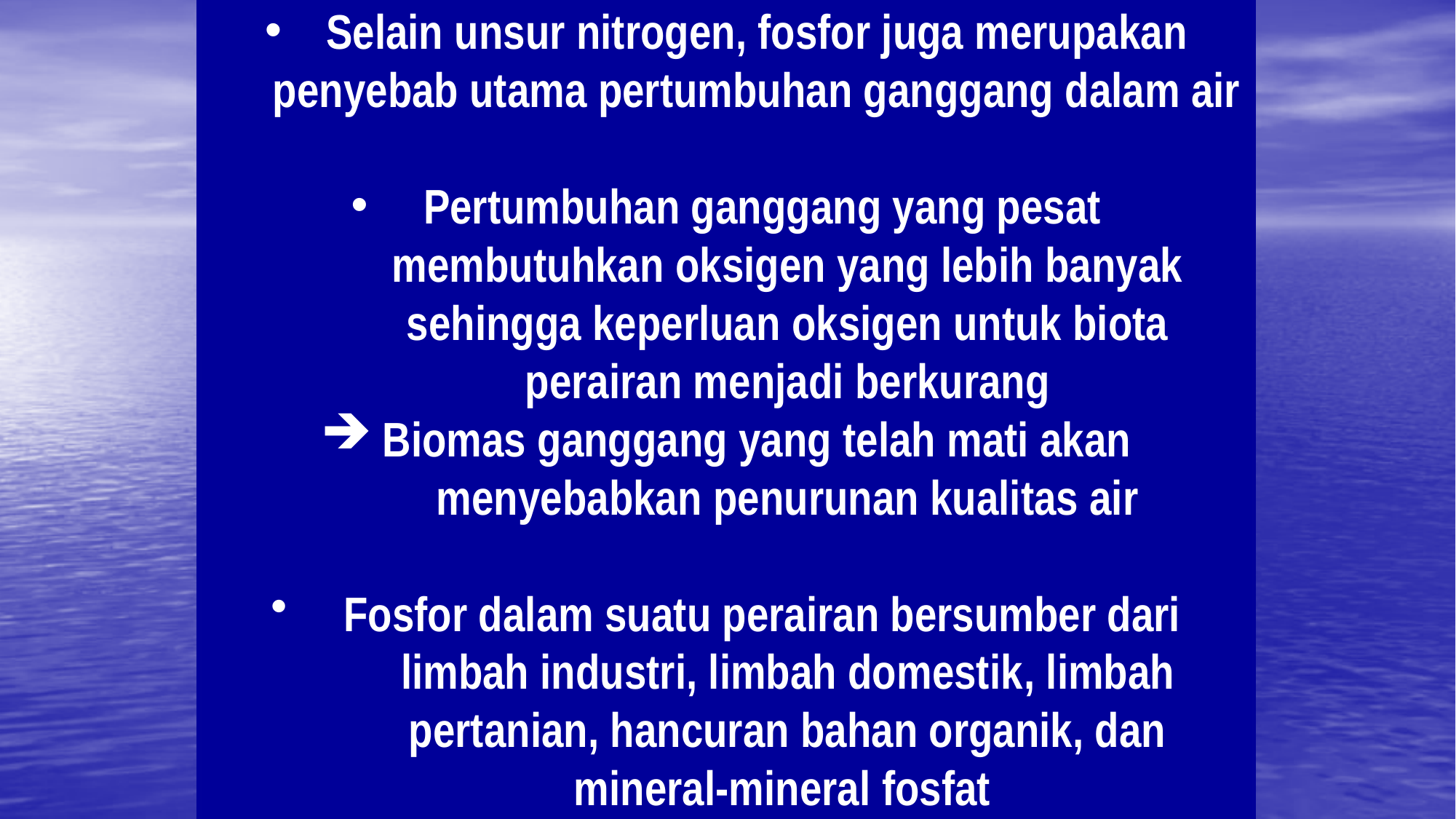

Selain unsur nitrogen, fosfor juga merupakan penyebab utama pertumbuhan ganggang dalam air

 Pertumbuhan ganggang yang pesat membutuhkan oksigen yang lebih banyak sehingga keperluan oksigen untuk biota perairan menjadi berkurang
Biomas ganggang yang telah mati akan menyebabkan penurunan kualitas air

 Fosfor dalam suatu perairan bersumber dari limbah industri, limbah domestik, limbah pertanian, hancuran bahan organik, dan mineral-mineral fosfat